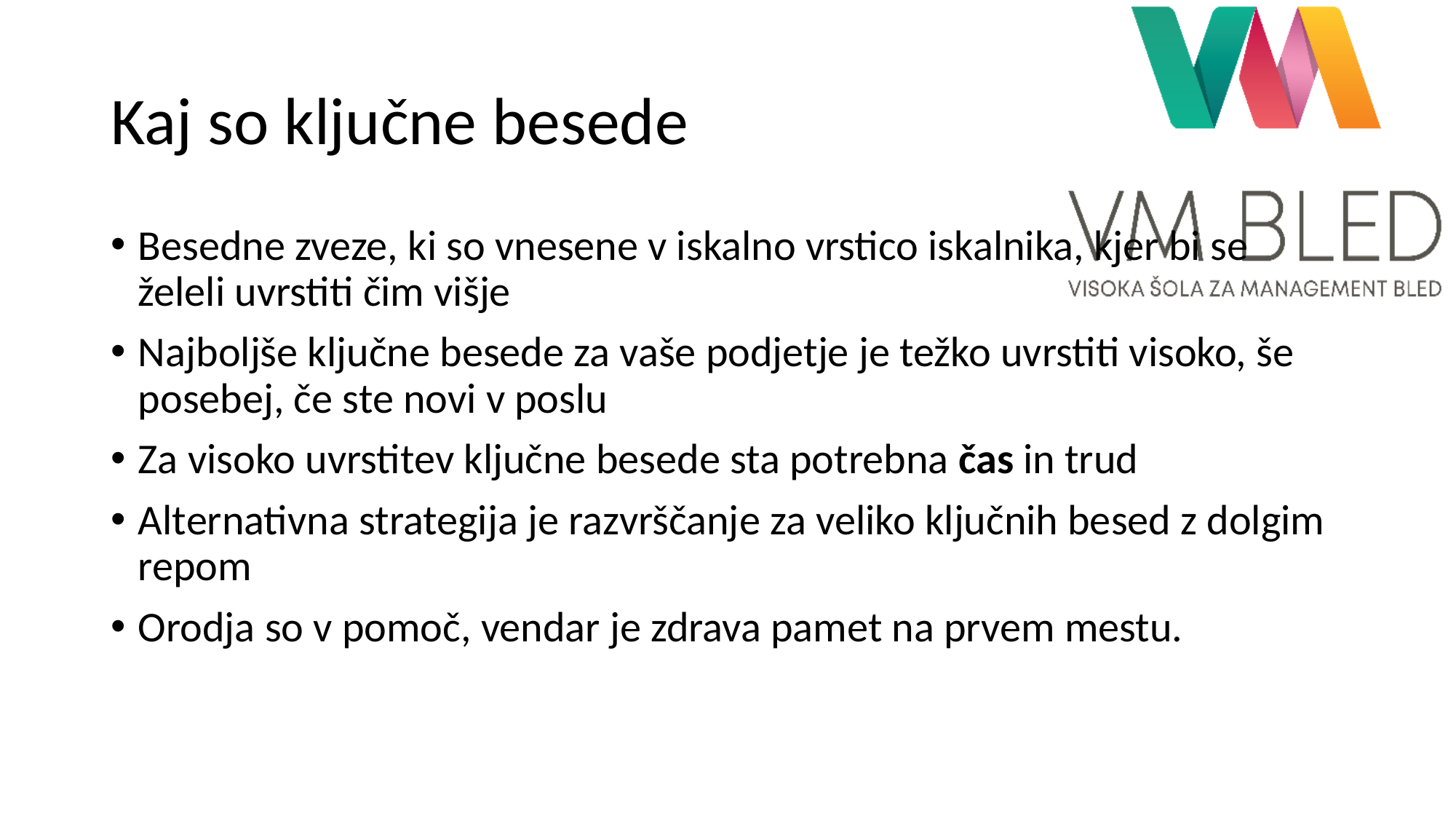

# Kaj so ključne besede
Besedne zveze, ki so vnesene v iskalno vrstico iskalnika, kjer bi se želeli uvrstiti čim višje
Najboljše ključne besede za vaše podjetje je težko uvrstiti visoko, še posebej, če ste novi v poslu
Za visoko uvrstitev ključne besede sta potrebna čas in trud
Alternativna strategija je razvrščanje za veliko ključnih besed z dolgim repom
Orodja so v pomoč, vendar je zdrava pamet na prvem mestu.